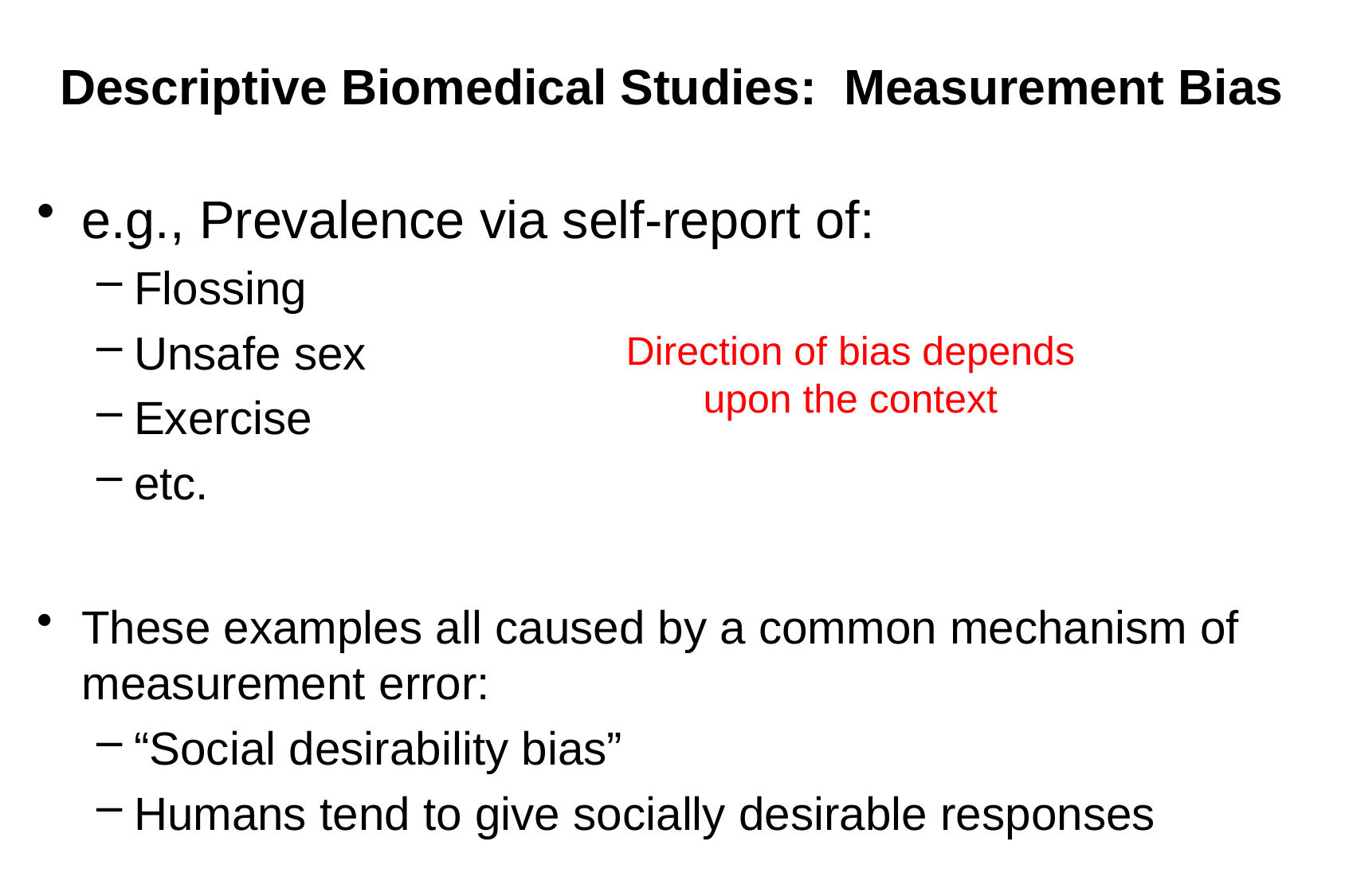

# Descriptive Biomedical Studies:  Measurement Bias
e.g., Prevalence via self-report of:
Flossing
Unsafe sex
Exercise
etc.

These examples all caused by a common mechanism of measurement error:
“Social desirability bias”
Humans tend to give socially desirable responses
Direction of bias depends upon the context